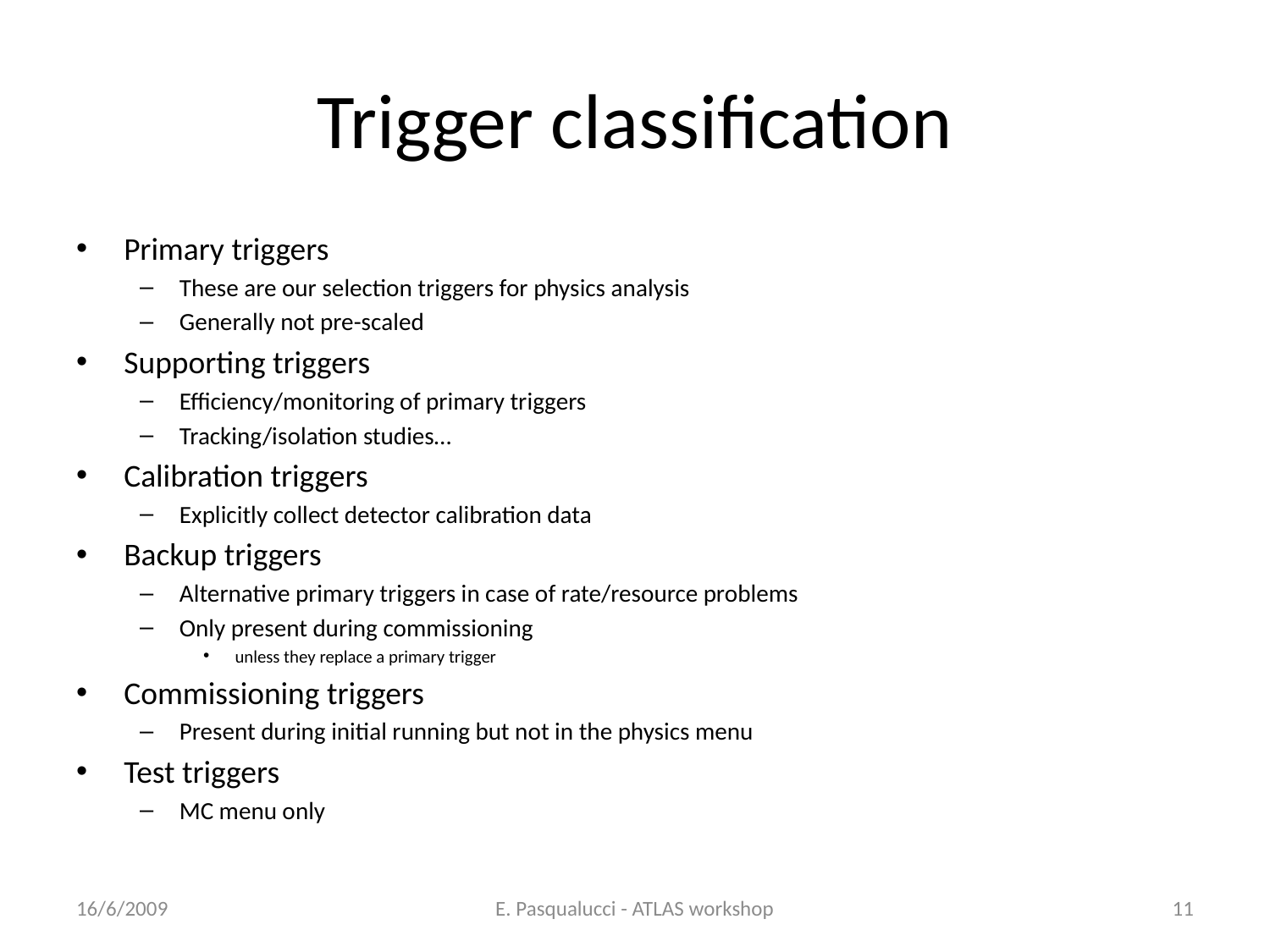

# Trigger classification
Primary triggers
These are our selection triggers for physics analysis
Generally not pre-scaled
Supporting triggers
Efficiency/monitoring of primary triggers
Tracking/isolation studies…
Calibration triggers
Explicitly collect detector calibration data
Backup triggers
Alternative primary triggers in case of rate/resource problems
Only present during commissioning
unless they replace a primary trigger
Commissioning triggers
Present during initial running but not in the physics menu
Test triggers
MC menu only

16/6/2009
E. Pasqualucci - ATLAS workshop
11